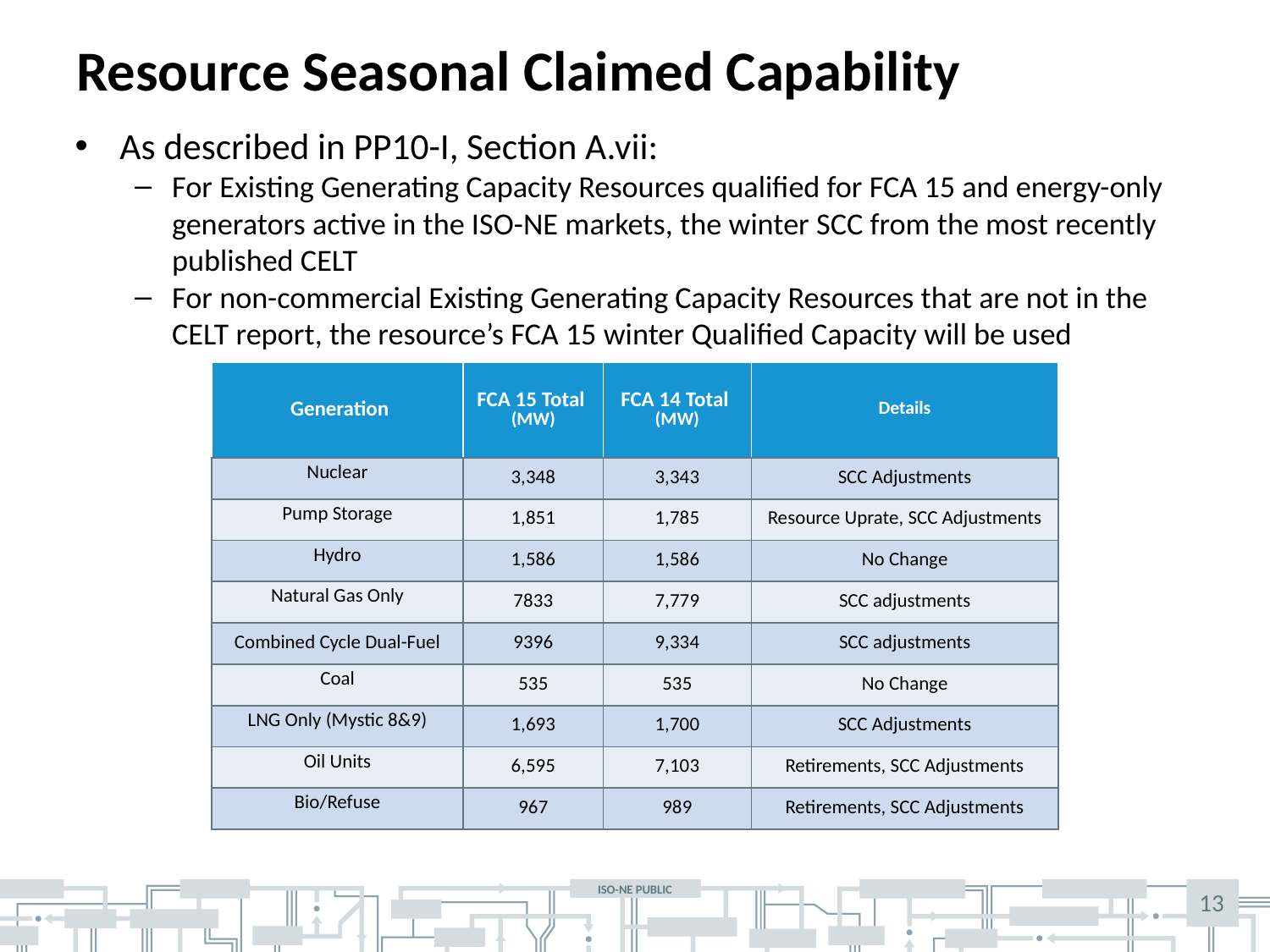

# Resource Seasonal Claimed Capability
As described in PP10-I, Section A.vii:
For Existing Generating Capacity Resources qualified for FCA 15 and energy-only generators active in the ISO-NE markets, the winter SCC from the most recently published CELT
For non-commercial Existing Generating Capacity Resources that are not in the CELT report, the resource’s FCA 15 winter Qualified Capacity will be used

| Generation | FCA 15 Total (MW) | FCA 14 Total (MW) | Details |
| --- | --- | --- | --- |
| Nuclear | 3,348 | 3,343 | SCC Adjustments |
| Pump Storage | 1,851 | 1,785 | Resource Uprate, SCC Adjustments |
| Hydro | 1,586 | 1,586 | No Change |
| Natural Gas Only | 7833 | 7,779 | SCC adjustments |
| Combined Cycle Dual-Fuel | 9396 | 9,334 | SCC adjustments |
| Coal | 535 | 535 | No Change |
| LNG Only (Mystic 8&9) | 1,693 | 1,700 | SCC Adjustments |
| Oil Units | 6,595 | 7,103 | Retirements, SCC Adjustments |
| Bio/Refuse | 967 | 989 | Retirements, SCC Adjustments |
13